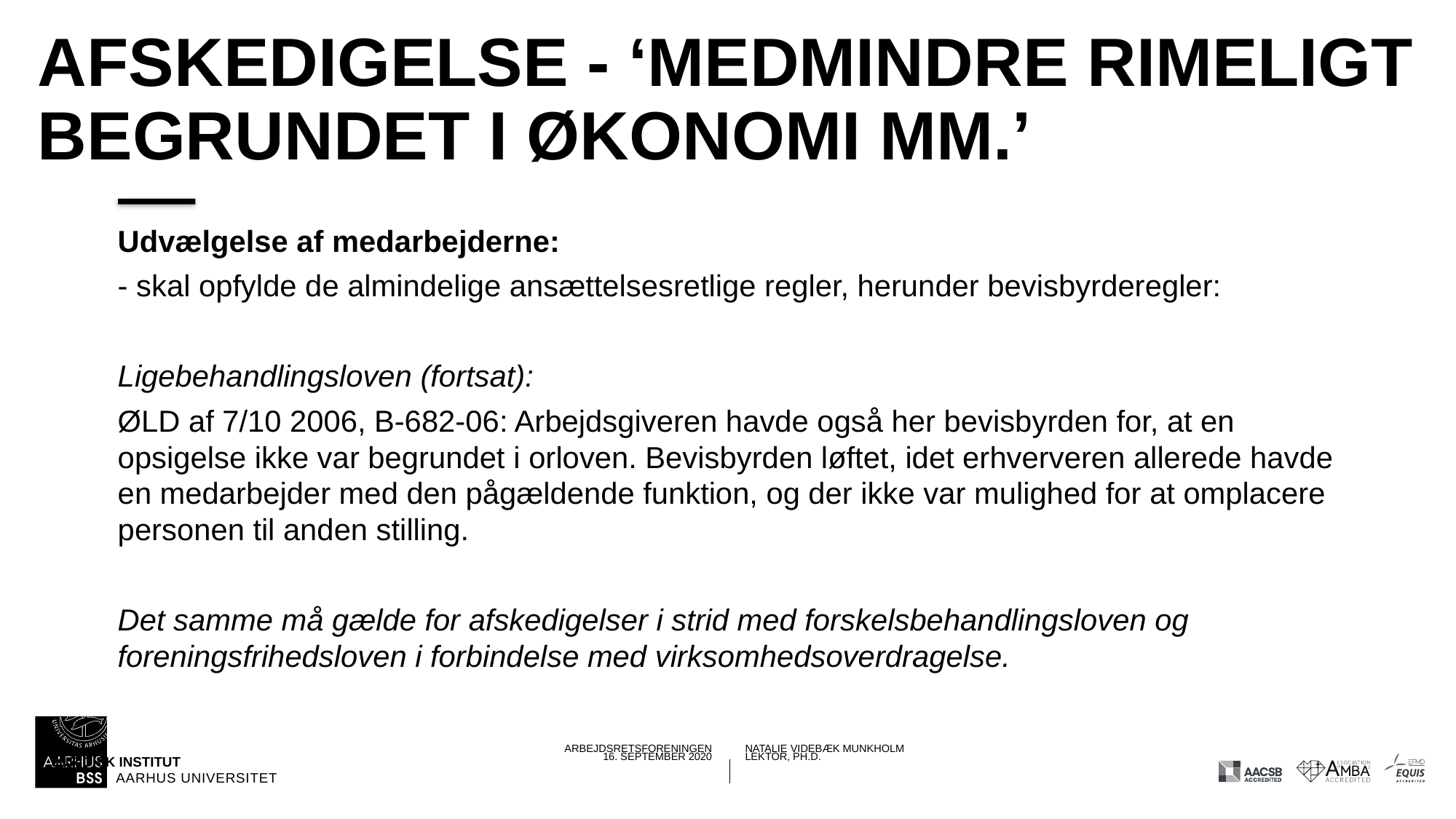

# Afskedigelse - ‘medmindre rimeligt begrundet I økonomi mm.’
Udvælgelse af medarbejderne:
- skal opfylde de almindelige ansættelsesretlige regler, herunder bevisbyrderegler:

Ligebehandlingsloven (fortsat):
ØLD af 7/10 2006, B-682-06: Arbejdsgiveren havde også her bevisbyrden for, at en opsigelse ikke var begrundet i orloven. Bevisbyrden løftet, idet erhververen allerede havde en medarbejder med den pågældende funktion, og der ikke var mulighed for at omplacere personen til anden stilling.

Det samme må gælde for afskedigelser i strid med forskelsbehandlingsloven og foreningsfrihedsloven i forbindelse med virksomhedsoverdragelse.

16.09.202016-09-2020